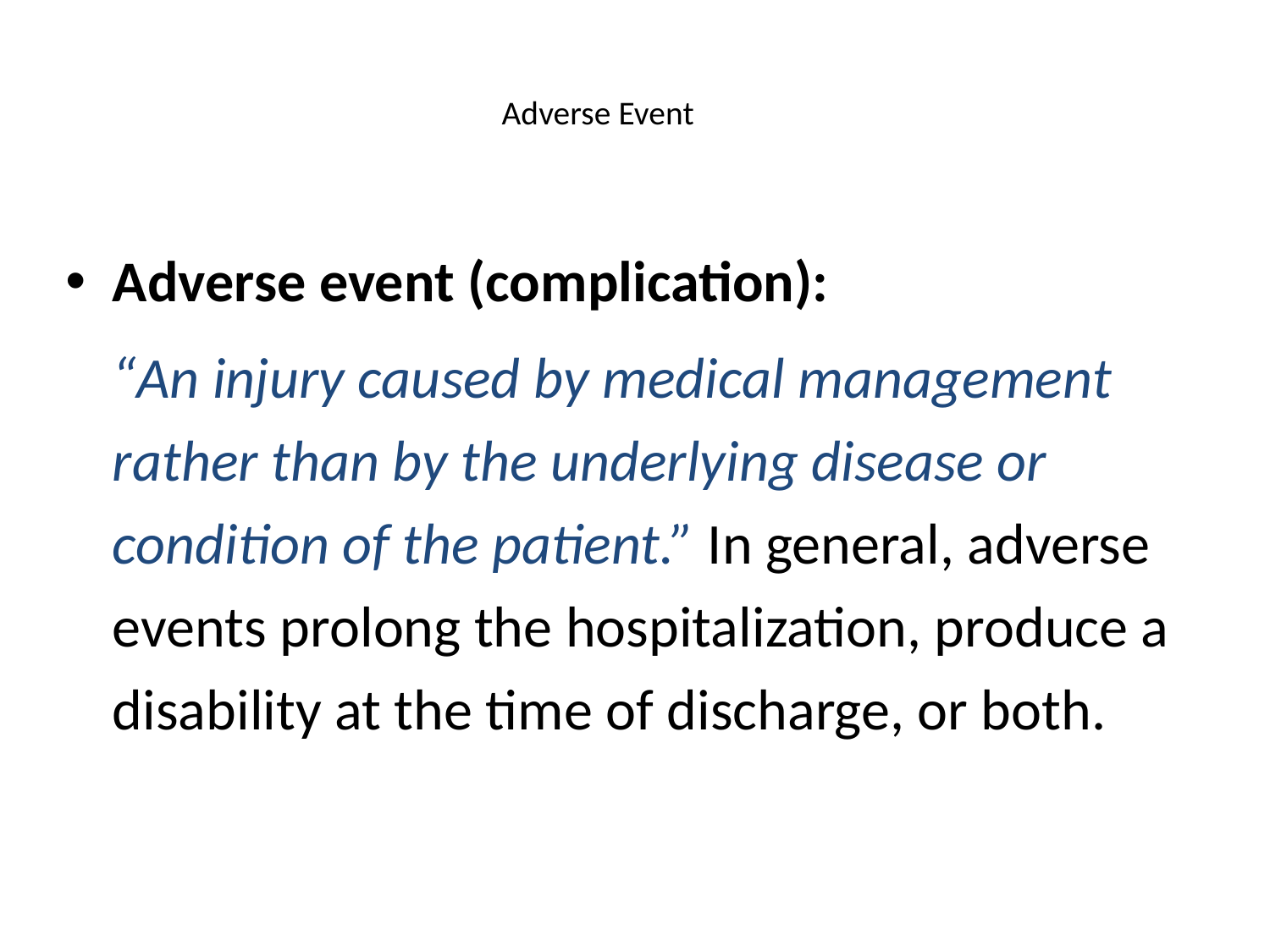

# Adverse Event

Adverse event (complication):
	“An injury caused by medical management rather than by the underlying disease or condition of the patient.” In general, adverse events prolong the hospitalization, produce a disability at the time of discharge, or both.